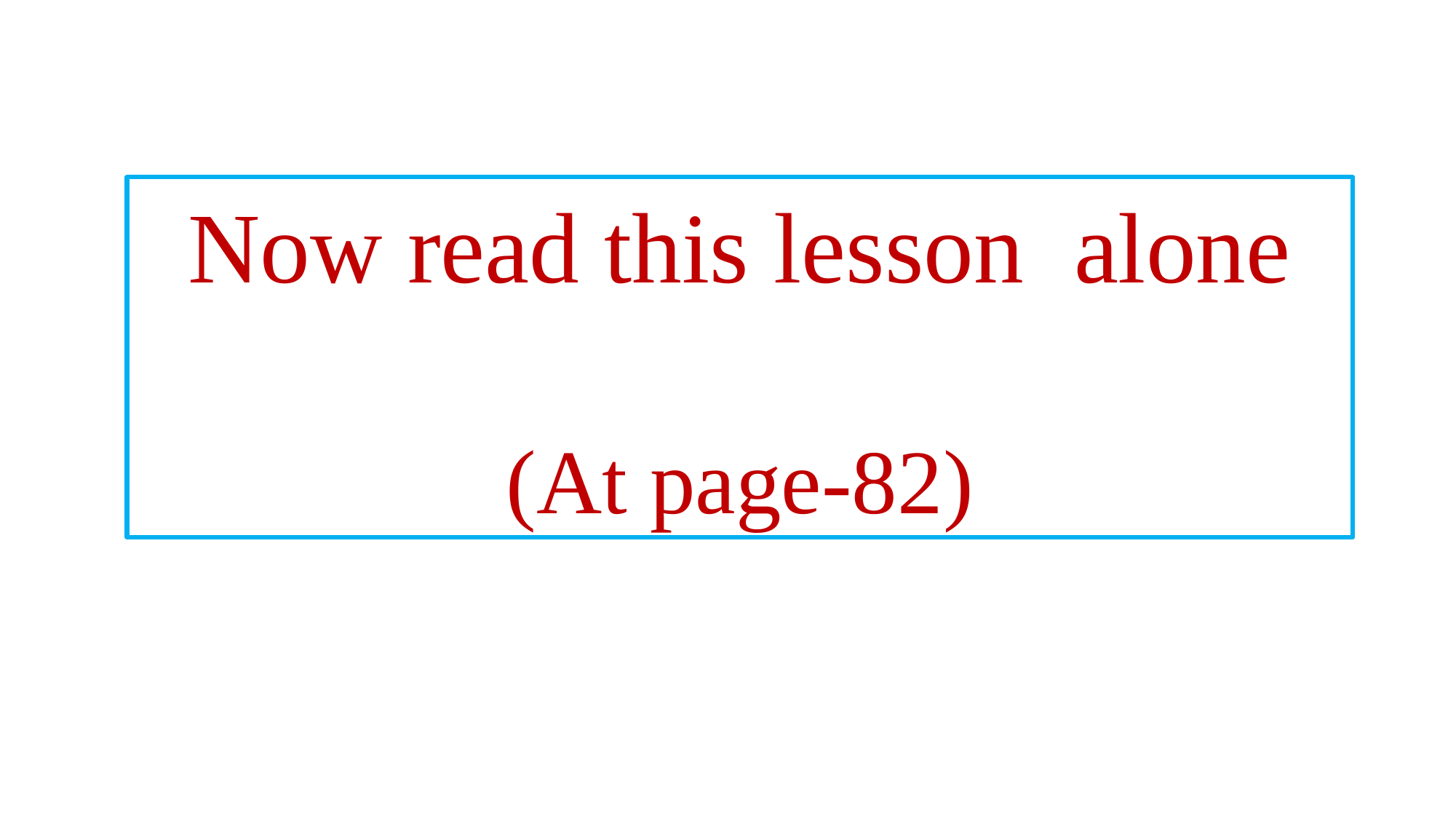

Now read this lesson  alone

(At page-82)